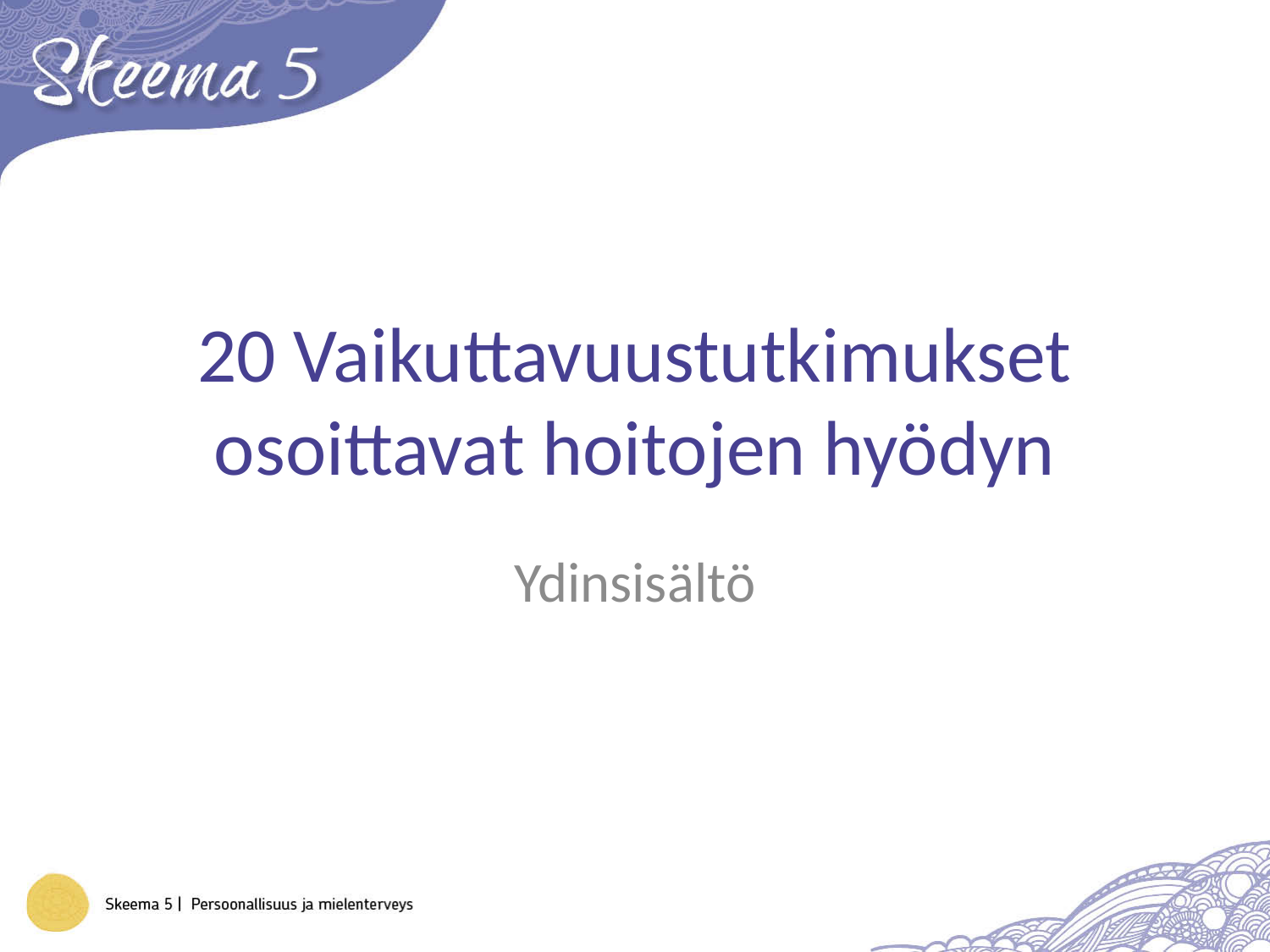

# 20 Vaikuttavuustutkimukset osoittavat hoitojen hyödyn
Ydinsisältö